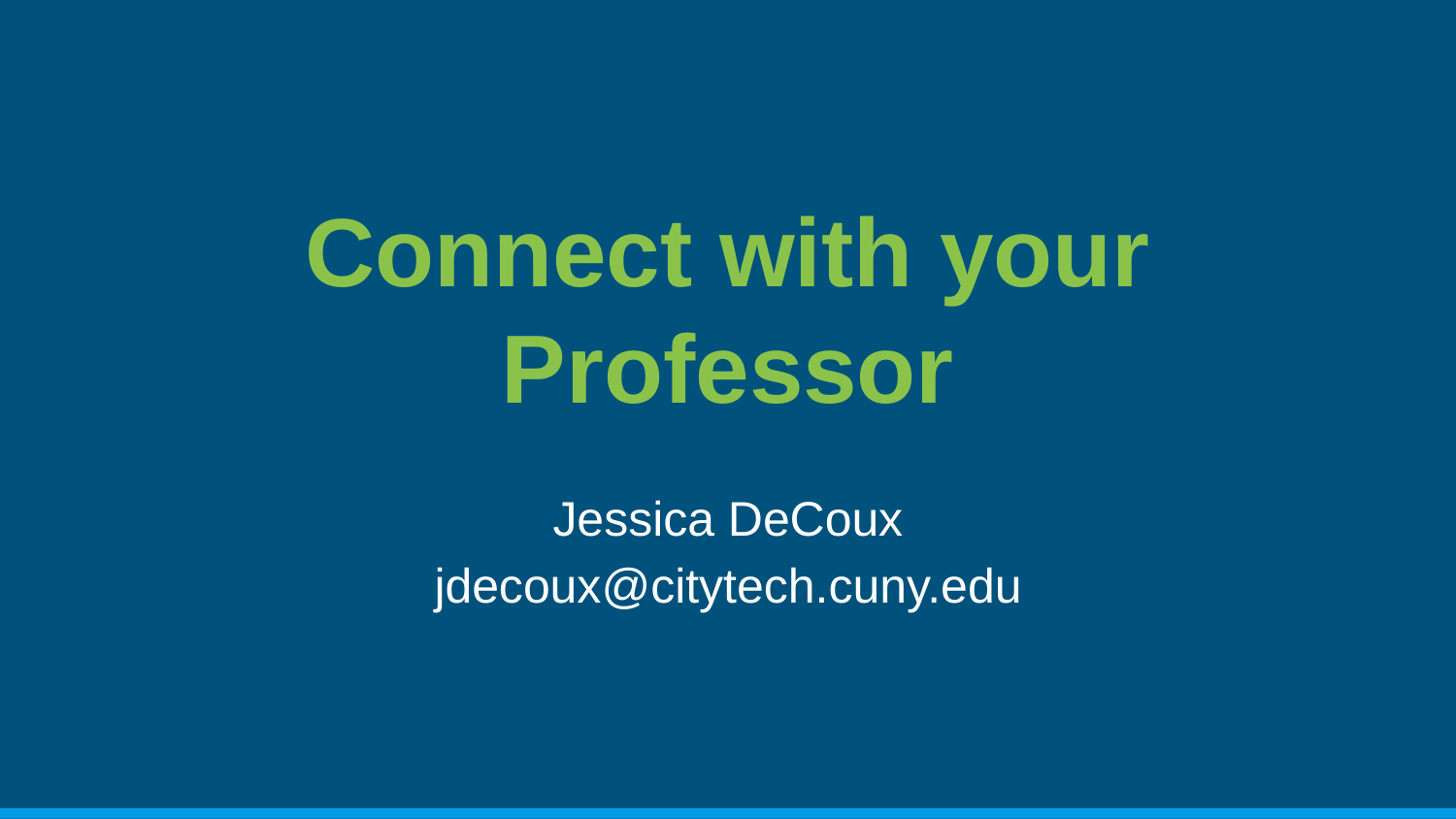

# Connect with your Professor
Jessica DeCoux
jdecoux@citytech.cuny.edu